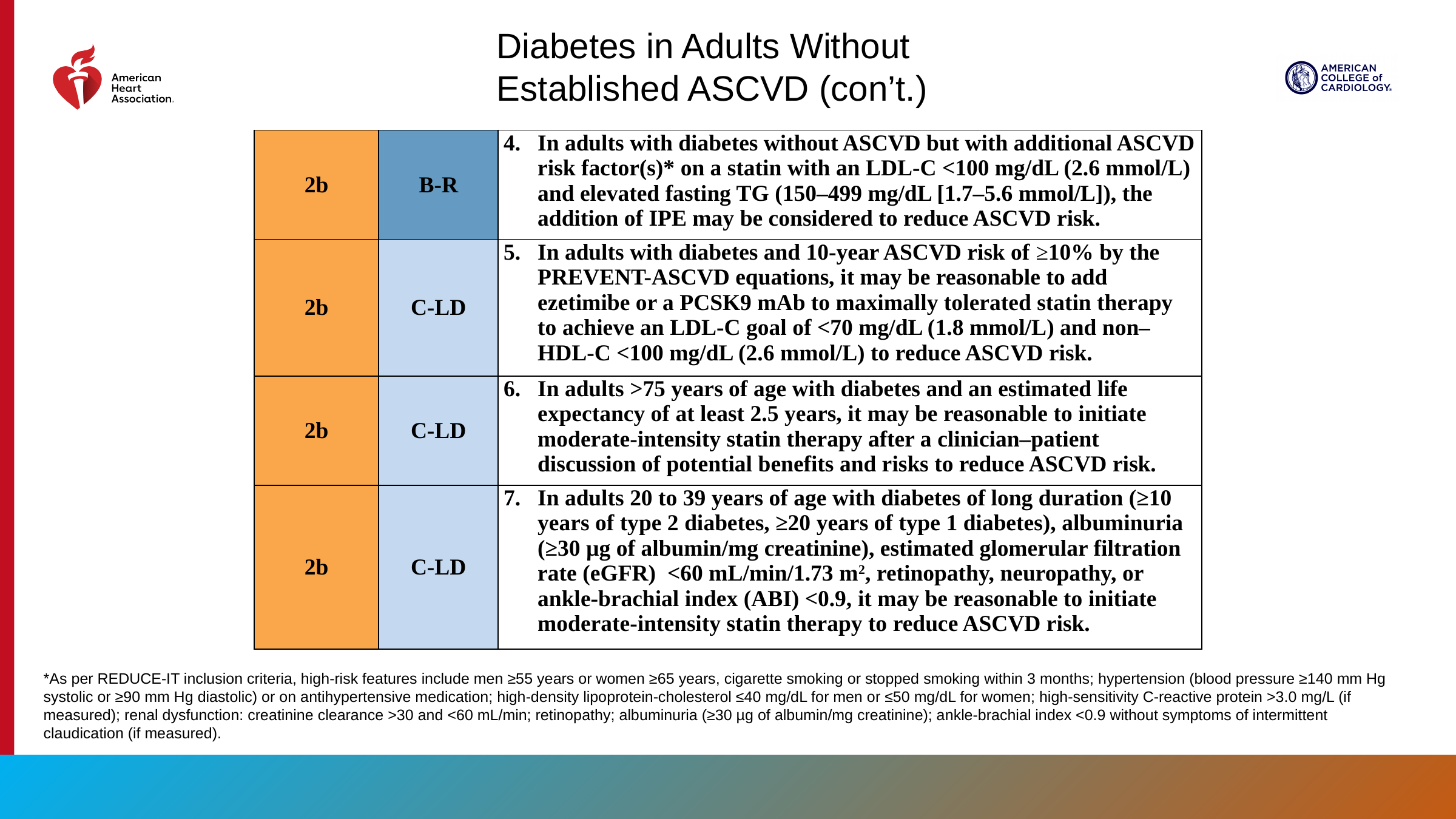

Diabetes in Adults Without Established ASCVD (con’t.)
| 2b | B-R | In adults with diabetes without ASCVD but with additional ASCVD risk factor(s)\* on a statin with an LDL-C <100 mg/dL (2.6 mmol/L) and elevated fasting TG (150–499 mg/dL [1.7–5.6 mmol/L]), the addition of IPE may be considered to reduce ASCVD risk. |
| --- | --- | --- |
| 2b | C-LD | In adults with diabetes and 10-year ASCVD risk of ≥10% by the PREVENT-ASCVD equations, it may be reasonable to add ezetimibe or a PCSK9 mAb to maximally tolerated statin therapy to achieve an LDL-C goal of <70 mg/dL (1.8 mmol/L) and non–HDL-C <100 mg/dL (2.6 mmol/L) to reduce ASCVD risk. |
| 2b | C-LD | In adults >75 years of age with diabetes and an estimated life expectancy of at least 2.5 years, it may be reasonable to initiate moderate-intensity statin therapy after a clinician–patient discussion of potential benefits and risks to reduce ASCVD risk. |
| 2b | C-LD | In adults 20 to 39 years of age with diabetes of long duration (≥10 years of type 2 diabetes, ≥20 years of type 1 diabetes), albuminuria (≥30 µg of albumin/mg creatinine), estimated glomerular filtration rate (eGFR) <60 mL/min/1.73 m2, retinopathy, neuropathy, or ankle-brachial index (ABI) <0.9, it may be reasonable to initiate moderate-intensity statin therapy to reduce ASCVD risk. |
*As per REDUCE-IT inclusion criteria, high-risk features include men ≥55 years or women ≥65 years, cigarette smoking or stopped smoking within 3 months; hypertension (blood pressure ≥140 mm Hg systolic or ≥90 mm Hg diastolic) or on antihypertensive medication; high-density lipoprotein-cholesterol ≤40 mg/dL for men or ≤50 mg/dL for women; high-sensitivity C-reactive protein >3.0 mg/L (if measured); renal dysfunction: creatinine clearance >30 and <60 mL/min; retinopathy; albuminuria (≥30 µg of albumin/mg creatinine); ankle-brachial index <0.9 without symptoms of intermittent claudication (if measured).
109